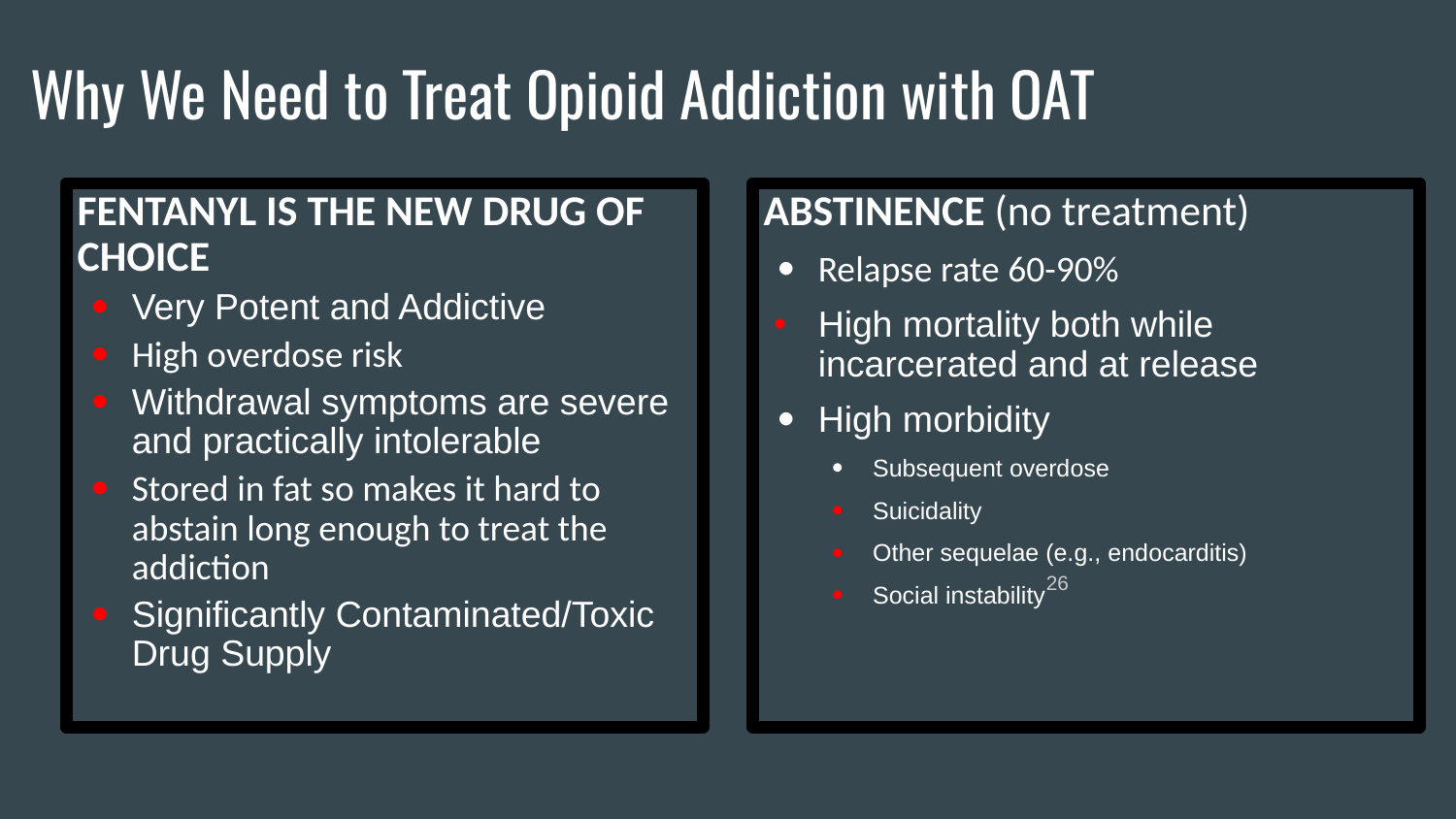

# Why We Need to Treat Opioid Addiction with OAT
FENTANYL IS THE NEW DRUG OF CHOICE
Very Potent and Addictive
High overdose risk
Withdrawal symptoms are severe and practically intolerable
Stored in fat so makes it hard to abstain long enough to treat the addiction
Significantly Contaminated/Toxic Drug Supply
ABSTINENCE (no treatment)
Relapse rate 60-90%
High mortality both while incarcerated and at release
High morbidity
Subsequent overdose
Suicidality
Other sequelae (e.g., endocarditis)
Social instability

26